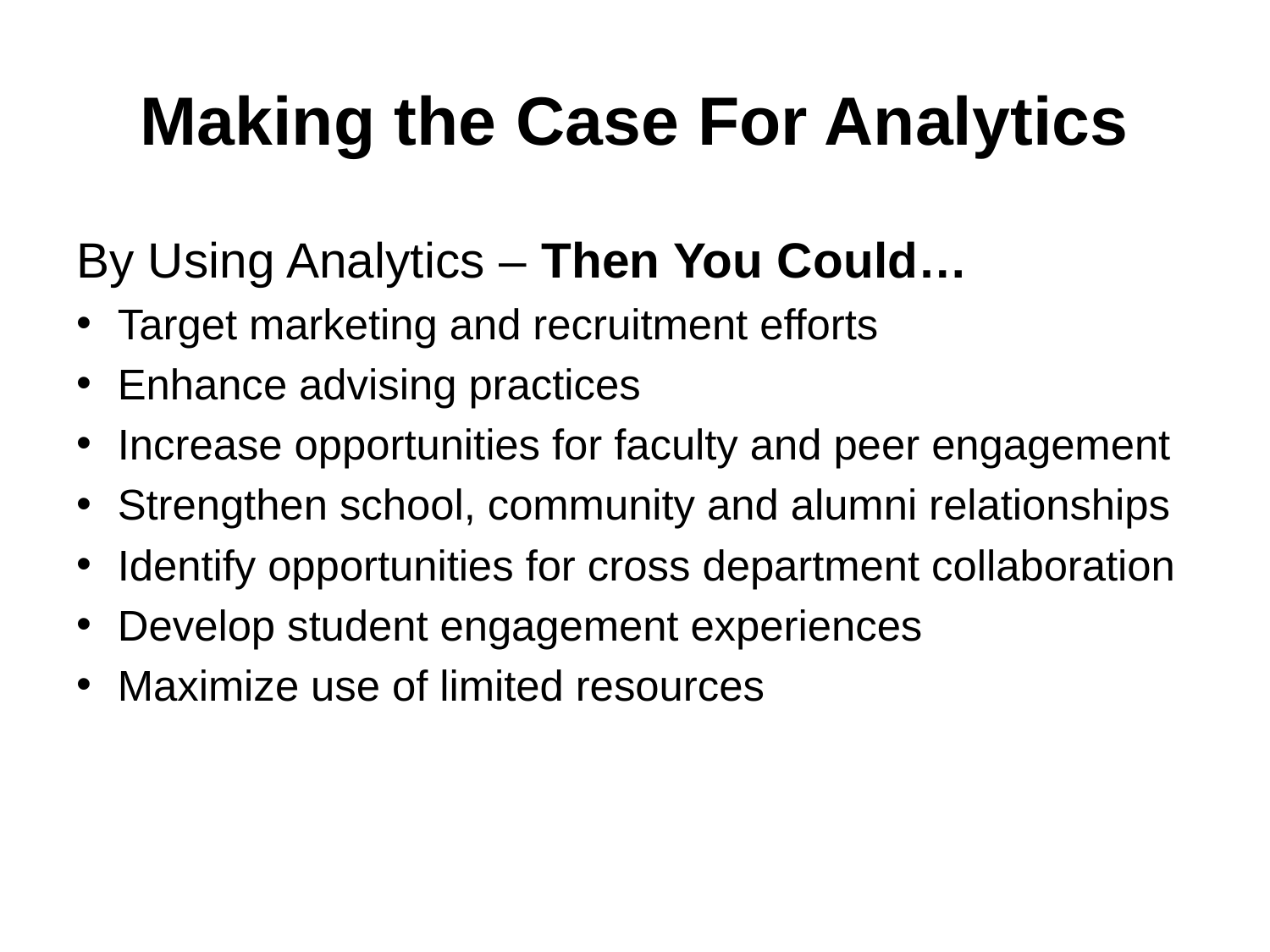

# Making the Case For Analytics
By Using Analytics – Then You Could…
Target marketing and recruitment efforts
Enhance advising practices
Increase opportunities for faculty and peer engagement
Strengthen school, community and alumni relationships
Identify opportunities for cross department collaboration
Develop student engagement experiences
Maximize use of limited resources